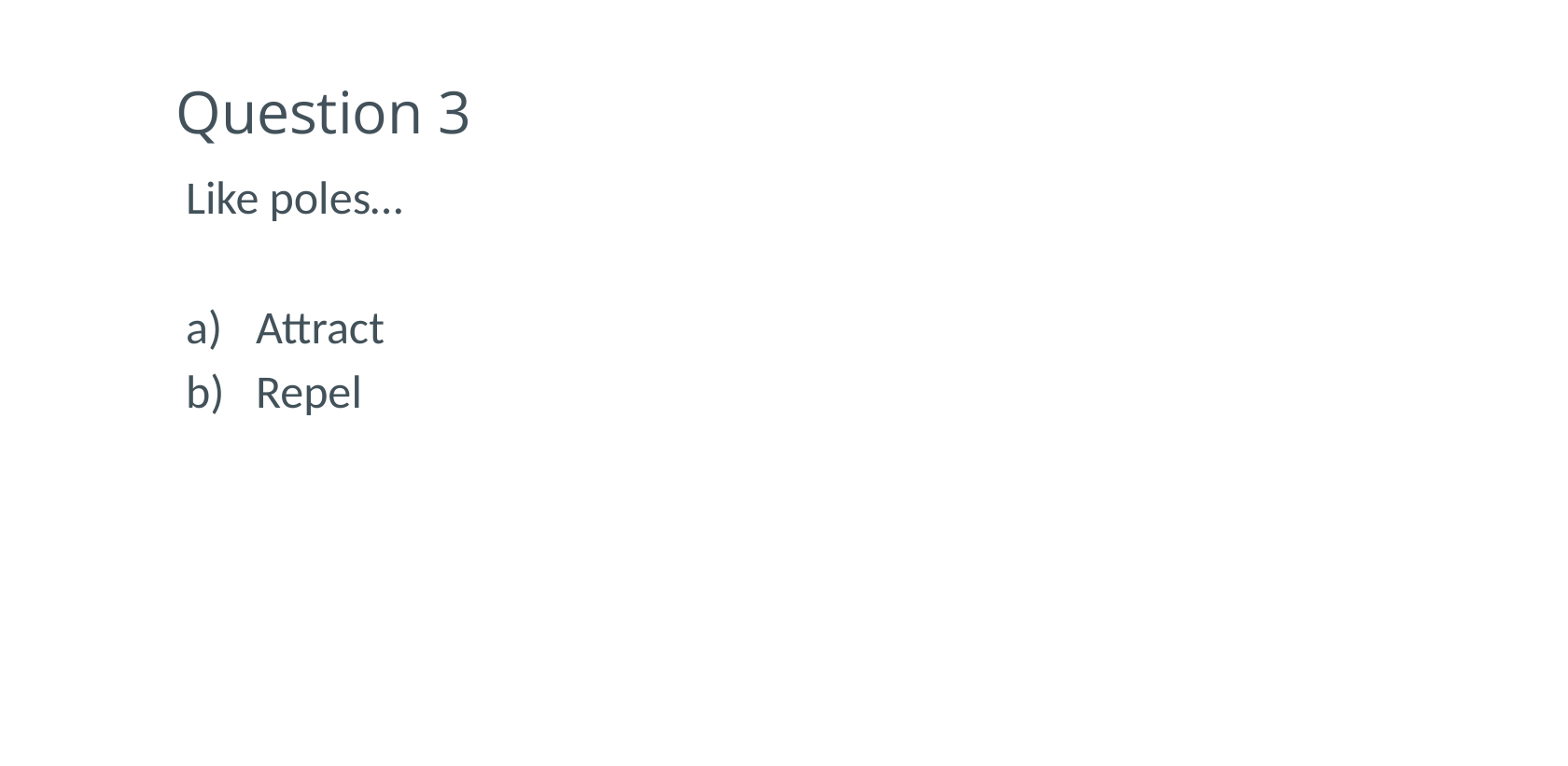

# Question 3
Like poles…

Attract
Repel